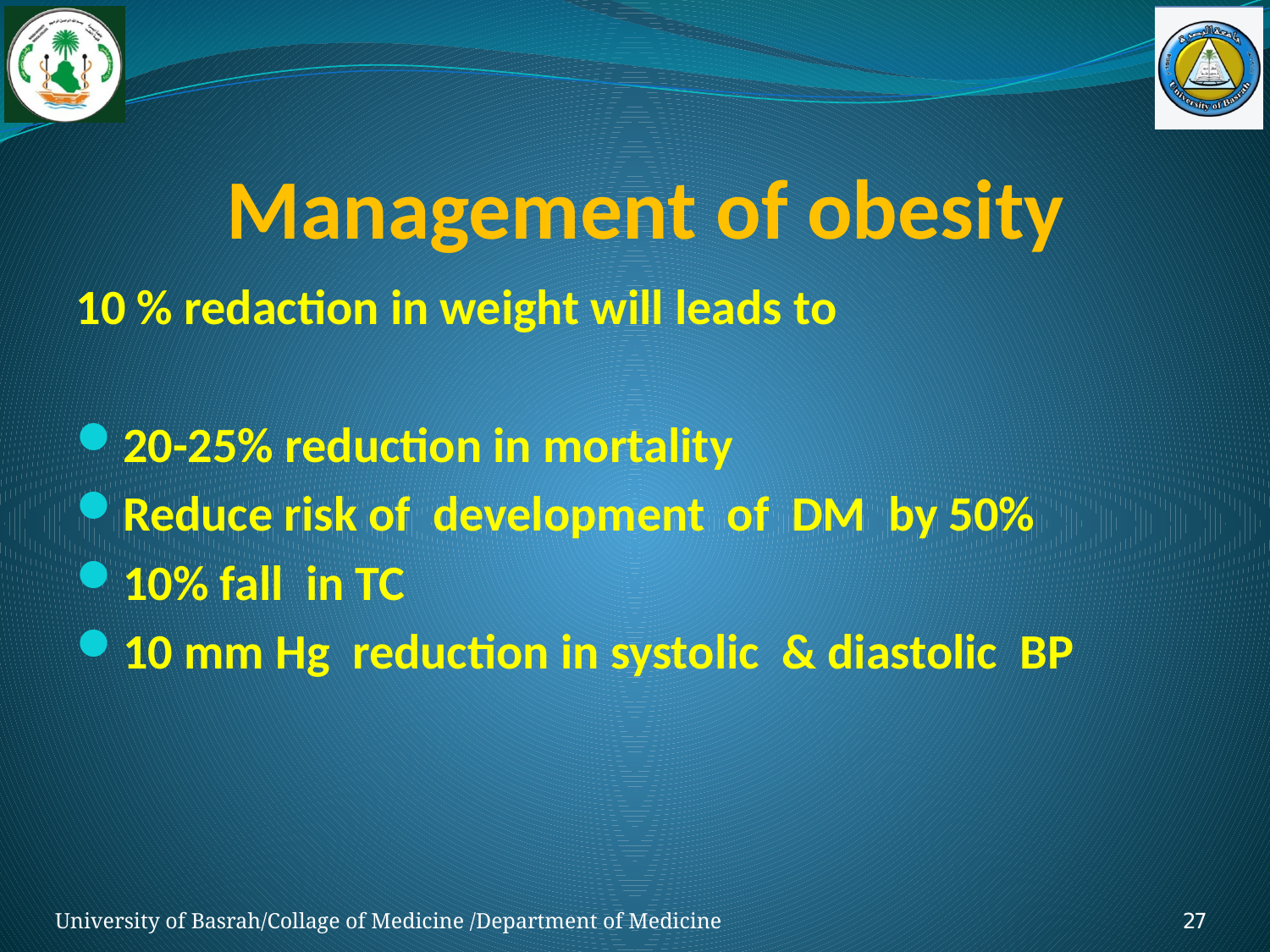

# Management of obesity
10 % redaction in weight will leads to

20-25% reduction in mortality
Reduce risk of  development  of  DM  by 50%
10% fall  in TC
10 mm Hg  reduction in systolic  & diastolic  BP

27
University of Basrah/Collage of Medicine /Department of Medicine